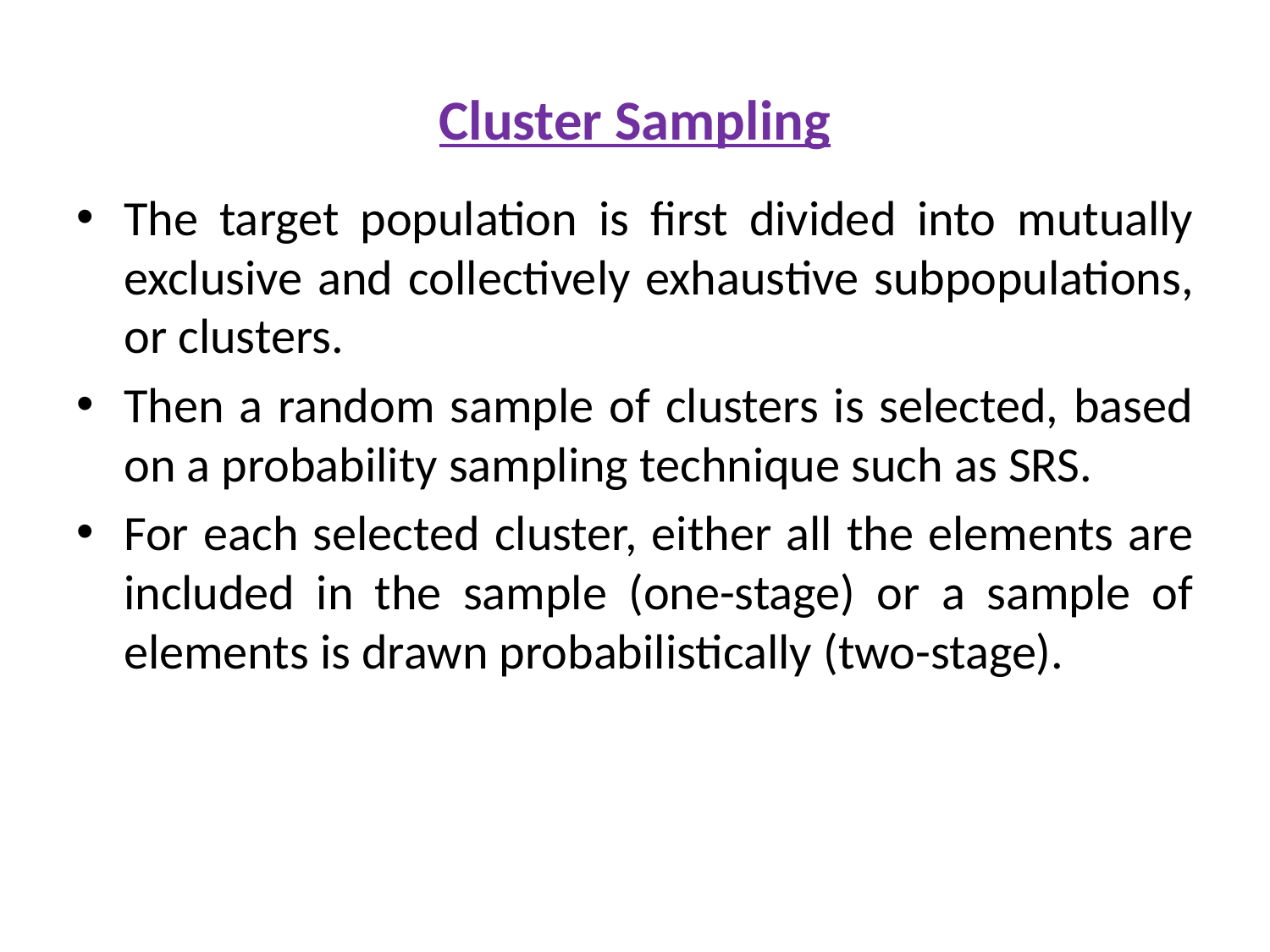

# Cluster Sampling
The target population is first divided into mutually exclusive and collectively exhaustive subpopulations, or clusters.
Then a random sample of clusters is selected, based on a probability sampling technique such as SRS.
For each selected cluster, either all the elements are included in the sample (one-stage) or a sample of elements is drawn probabilistically (two-stage).